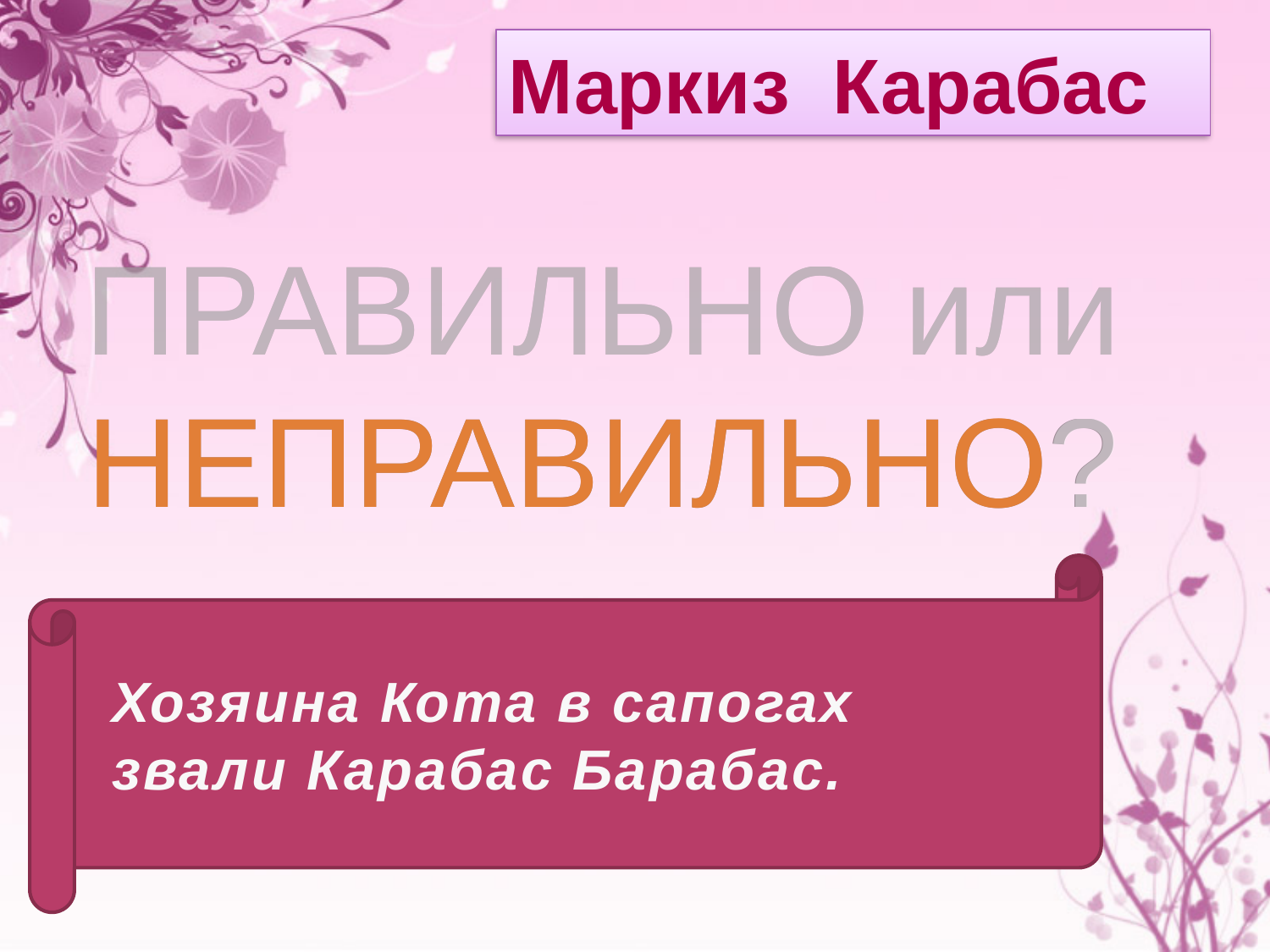

Маркиз  Карабас

# Хозяина Кота в сапогах звали Карабас Барабас.